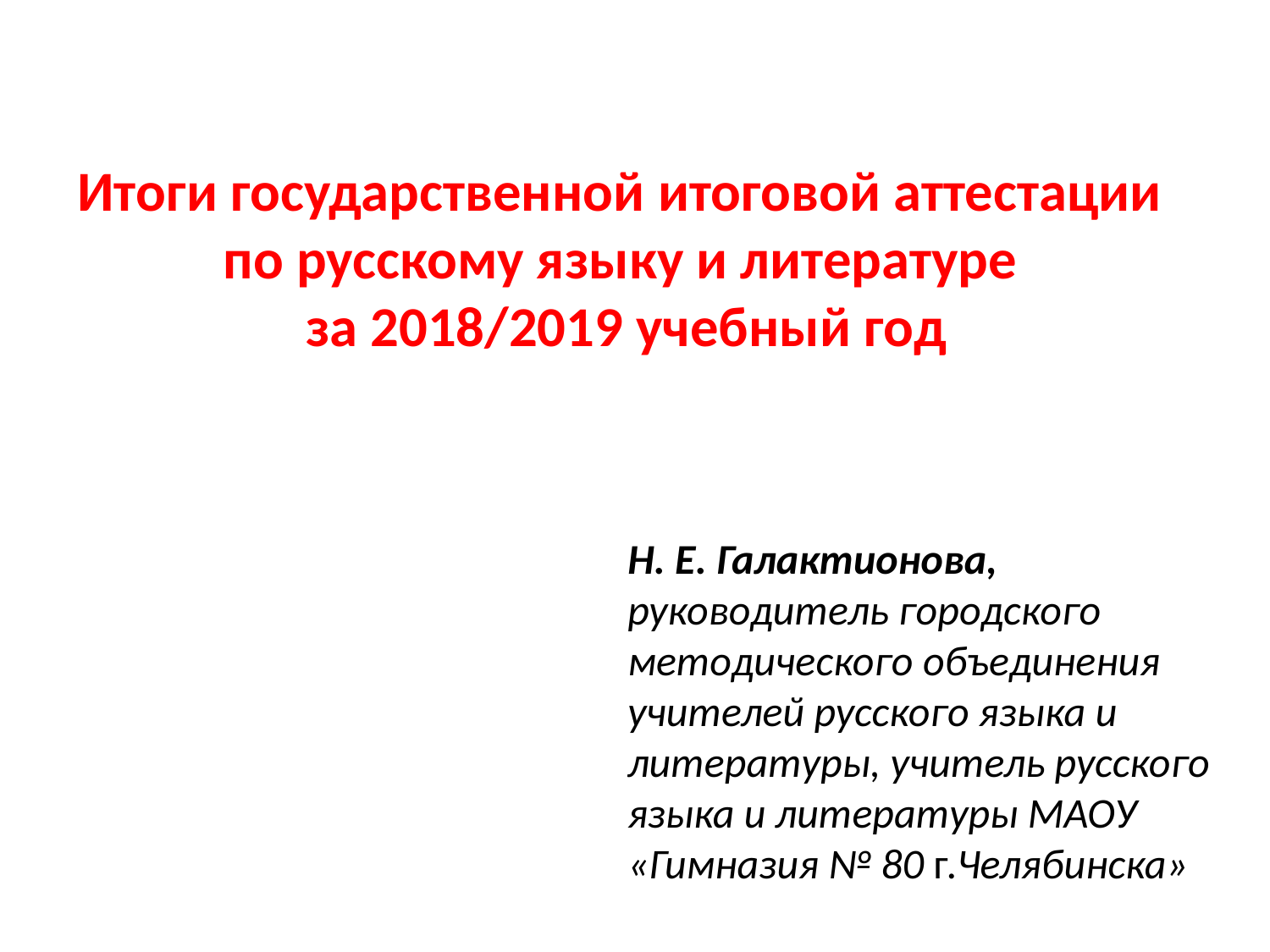

Итоги государственной итоговой аттестации по русскому языку и литературе
 за 2018/2019 учебный год
Н. Е. Галактионова,
руководитель городского методического объединения учителей русского языка и литературы, учитель русского языка и литературы МАОУ «Гимназия № 80 г.Челябинска»